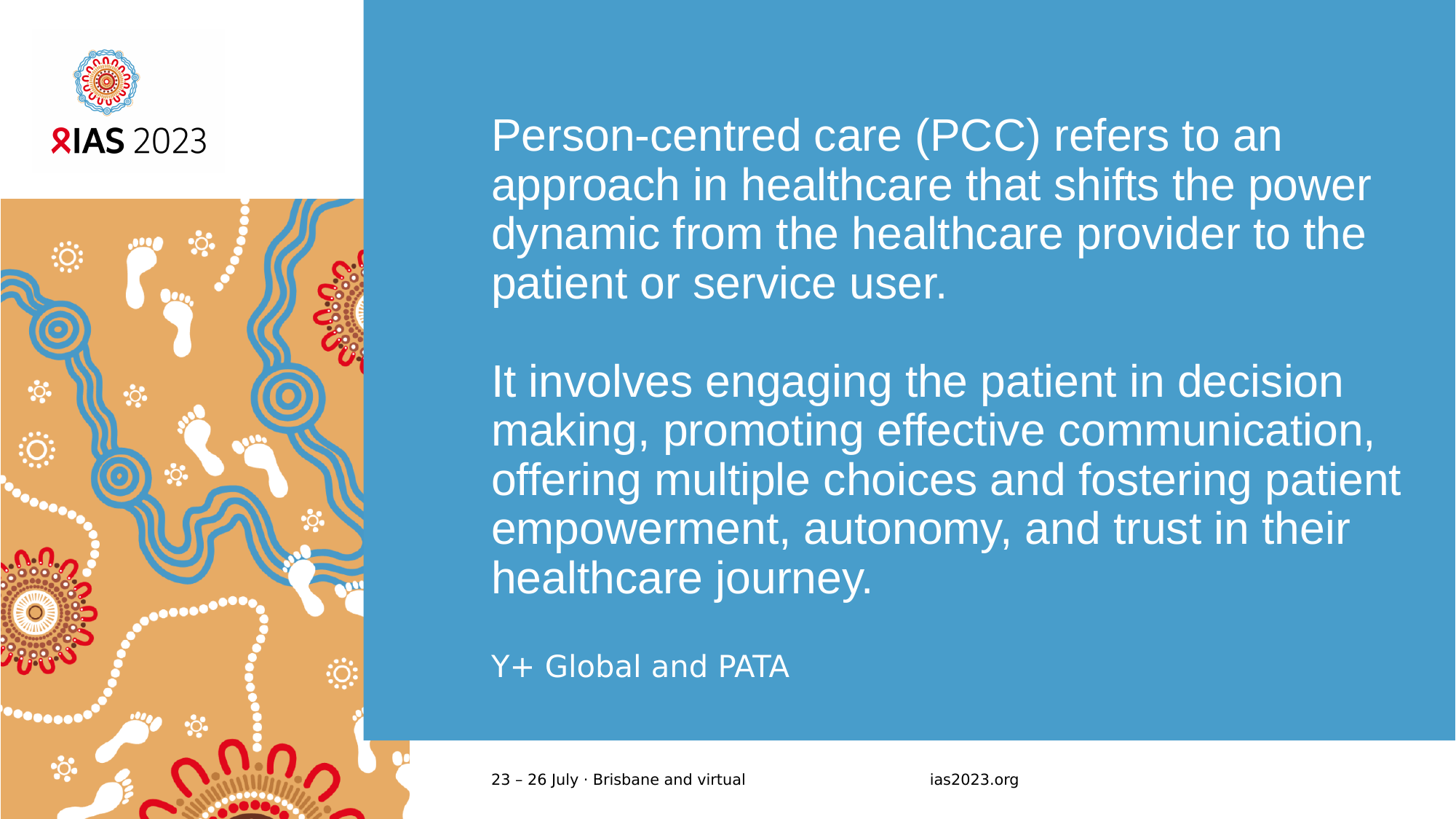

# Person-centred care (PCC) refers to an approach in healthcare that shifts the power dynamic from the healthcare provider to the patient or service user. It involves engaging the patient in decision making, promoting effective communication, offering multiple choices and fostering patient empowerment, autonomy, and trust in their healthcare journey.
Y+ Global and PATA